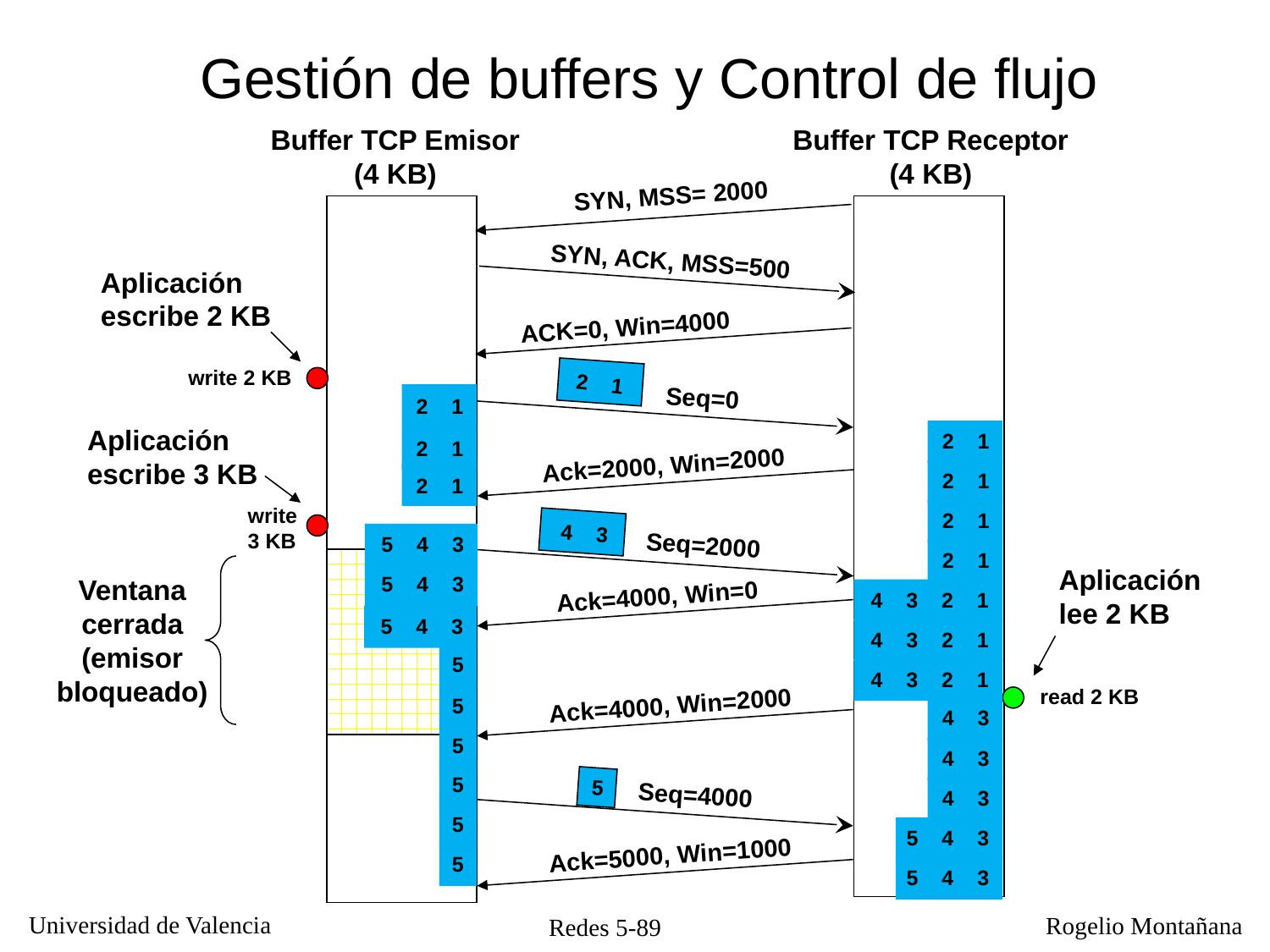

Gestión de buffers y Control de flujo
Buffer TCP Emisor
(4 KB)
Buffer TCP Receptor
(4 KB)
SYN, MSS= 2000

SYN, ACK, MSS=500
Aplicación
escribe 2 KB

ACK=0, Win=4000

write 2 KB

2    1

Seq=0

2    1

Aplicación
escribe 3 KB

2    1

2    1
Ack=2000, Win=2000

2    1

2    1

write 3 KB

2    1

4    3

Seq=2000
5    4    3

2    1

Aplicación
lee 2 KB

5    4    3
Ventana cerrada (emisor bloqueado)
Ack=4000, Win=0

4    3    2    1

5    4    3

4    3    2    1

5

4    3    2    1
read 2 KB
Ack=4000, Win=2000

5

4    3

5

4    3
    5

5
Seq=4000

4    3

5

5    4    3
Ack=5000, Win=1000

5

5    4    3